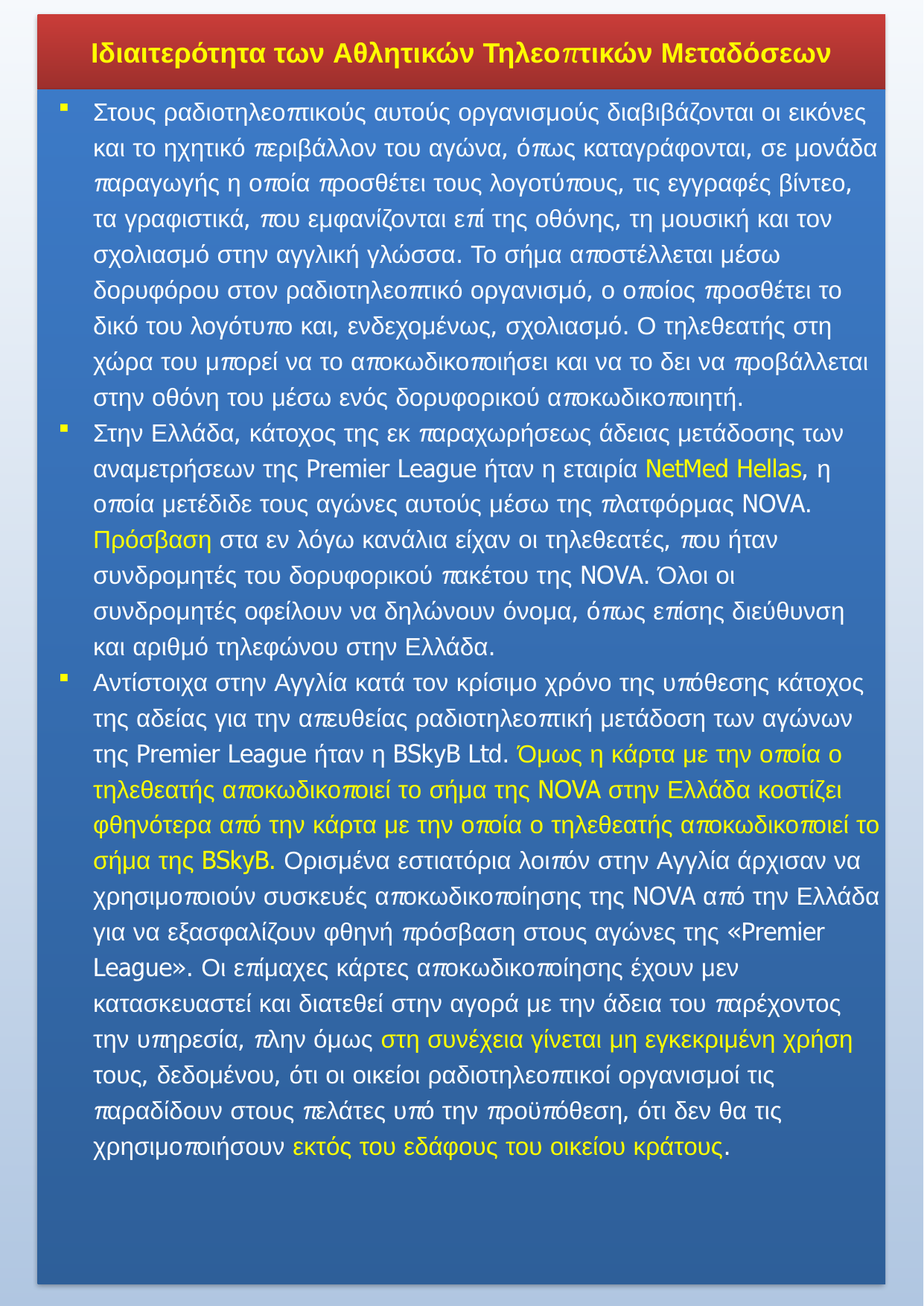

Ιδιαιτερότητα των Αθλητικών Τηλεοπτικών Μεταδόσεων
Στους ραδιοτηλεοπτικούς αυτούς οργανισμούς διαβιβάζονται οι εικόνες και το ηχητικό περιβάλλον του αγώνα, όπως καταγράφονται, σε μονάδα παραγωγής η οποία προσθέτει τους λογοτύπους, τις εγγραφές βίντεο, τα γραφιστικά, που εμφανίζονται επί της οθόνης, τη μουσική και τον σχολιασμό στην αγγλική γλώσσα. Το σήμα αποστέλλεται μέσω δορυφόρου στον ραδιοτηλεοπτικό οργανισμό, ο οποίος προσθέτει το δικό του λογότυπο και, ενδεχομένως, σχολιασμό. Ο τηλεθεατής στη χώρα του μπορεί να το αποκωδικοποιήσει και να το δει να προβάλλεται στην οθόνη του μέσω ενός δορυφορικού αποκωδικοποιητή.
Στην Ελλάδα, κάτοχος της εκ παραχωρήσεως άδειας μετάδοσης των αναμετρήσεων της Premier League ήταν η εταιρία NetMed Hellas, η οποία μετέδιδε τους αγώνες αυτούς μέσω της πλατφόρμας NOVA. Πρόσβαση στα εν λόγω κανάλια είχαν οι τηλεθεατές, που ήταν συνδρομητές του δορυφορικού πακέτου της NOVA. Όλοι οι συνδρομητές οφείλουν να δηλώνουν όνομα, όπως επίσης διεύθυνση και αριθμό τηλεφώνου στην Ελλάδα.
Αντίστοιχα στην Αγγλία κατά τον κρίσιμο χρόνο της υπόθεσης κάτοχος της αδείας για την απευθείας ραδιοτηλεοπτική μετάδοση των αγώνων της Premier League ήταν η BSkyB Ltd. Όμως η κάρτα με την οποία ο τηλεθεατής αποκωδικοποιεί το σήμα της NOVA στην Ελλάδα κοστίζει φθηνότερα από την κάρτα με την οποία ο τηλεθεατής αποκωδικοποιεί το σήμα της BSkyB. Ορισμένα εστιατόρια λοιπόν στην Αγγλία άρχισαν να χρησιμοποιούν συσκευές αποκωδικοποίησης της NOVA από την Ελλάδα για να εξασφαλίζουν φθηνή πρόσβαση στους αγώνες της «Premier League». Οι επίμαχες κάρτες αποκωδικοποίησης έχουν μεν κατασκευαστεί και διατεθεί στην αγορά με την άδεια του παρέχοντος την υπηρεσία, πλην όμως στη συνέχεια γίνεται μη εγκεκριμένη χρήση τους, δεδομένου, ότι οι οικείοι ραδιοτηλεοπτικοί οργανισμοί τις παραδίδουν στους πελάτες υπό την προϋπόθεση, ότι δεν θα τις χρησιμοποιήσουν εκτός του εδάφους του οικείου κράτους.